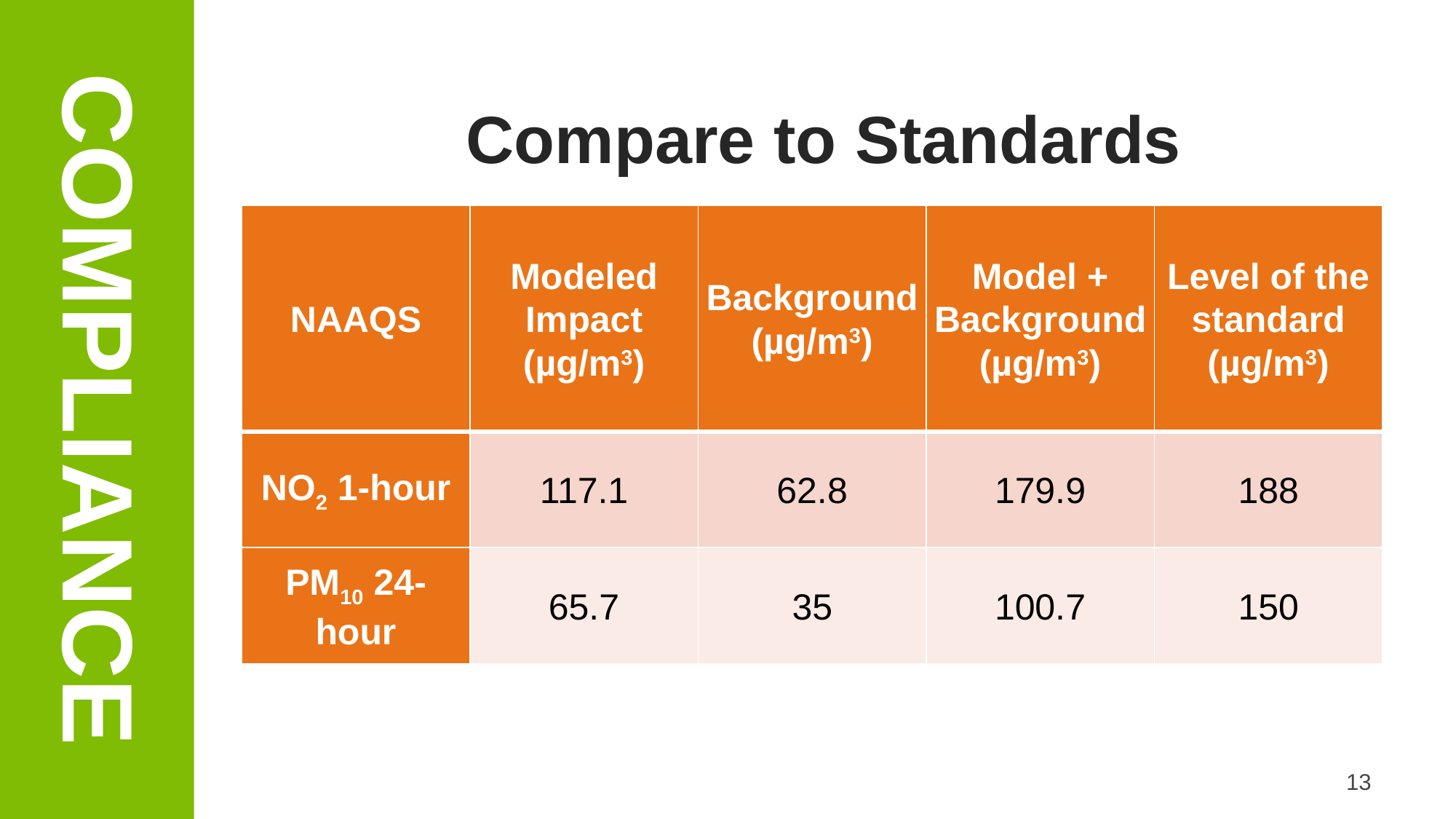

Compare to Standards
| NAAQS | Modeled Impact (µg/m3) | Background (µg/m3) | Model + Background (µg/m3) | Level of the standard (µg/m3) |
| --- | --- | --- | --- | --- |
| NO2 1-hour | 117.1 | 62.8 | 179.9 | 188 |
| PM10 24-hour | 65.7 | 35 | 100.7 | 150 |
# compliance
13